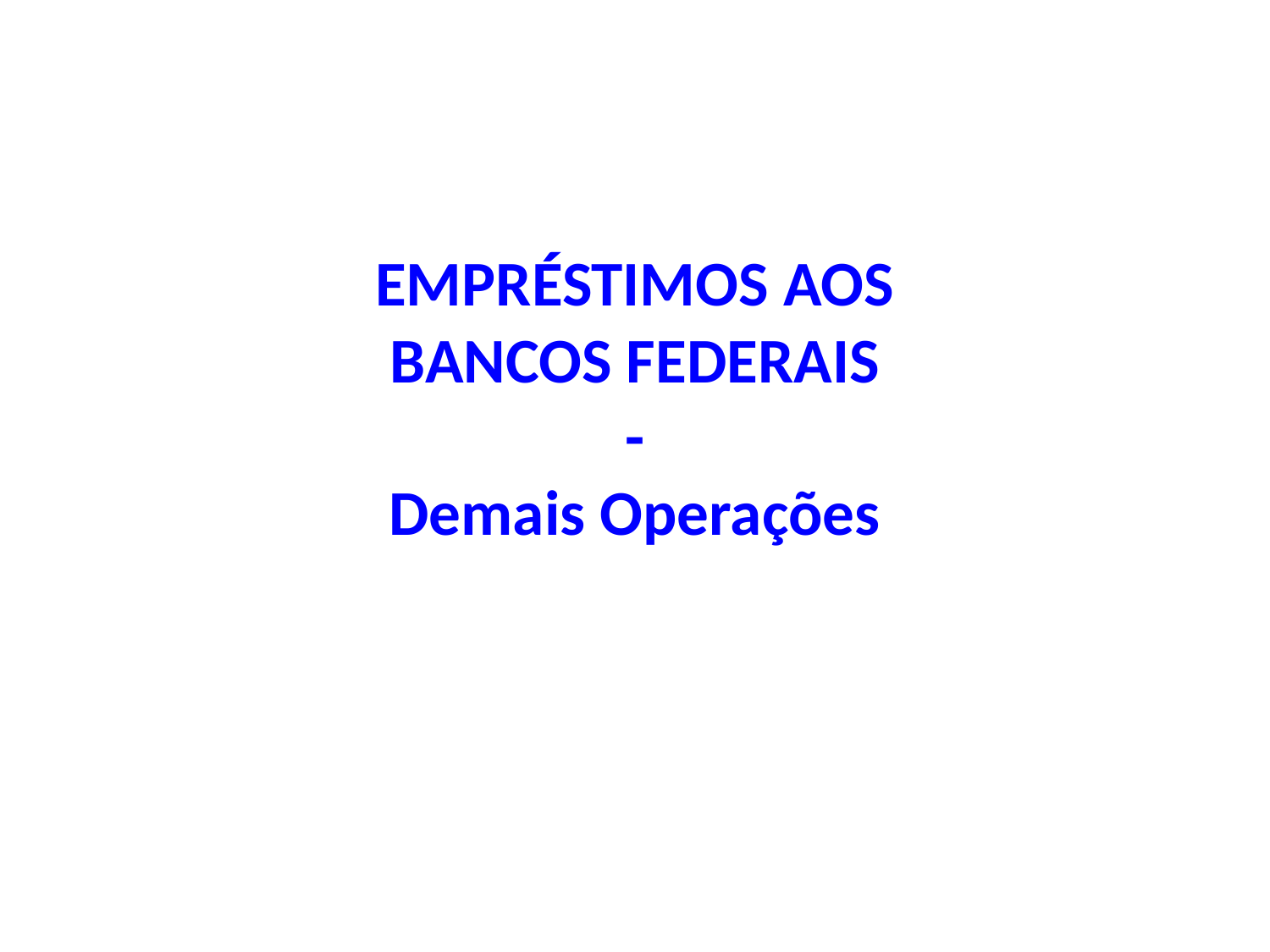

# EMPRÉSTIMOS AOS BANCOS FEDERAIS - Demais Operações